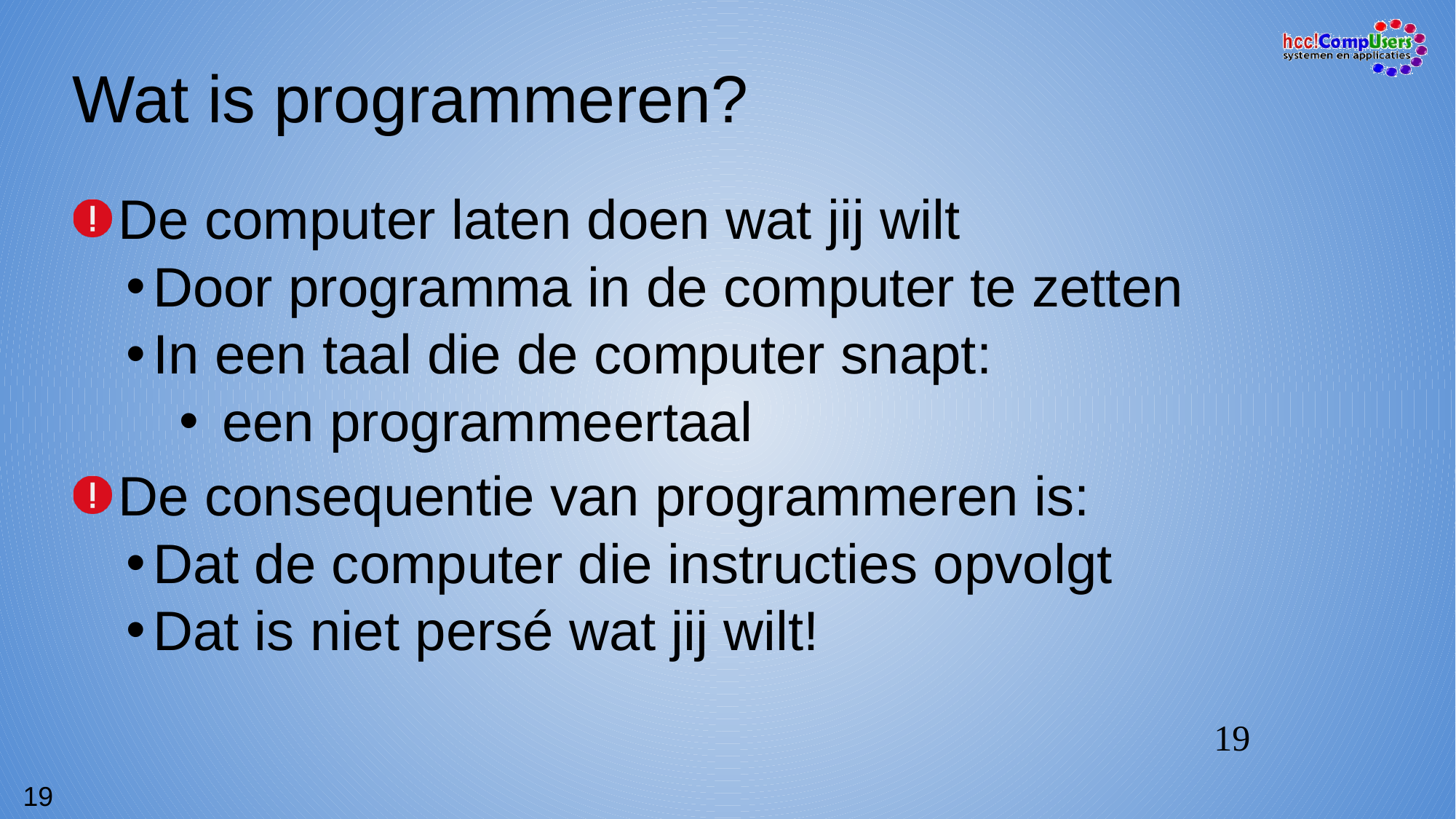

# Wat is programmeren?
De computer laten doen wat jij wilt
Door programma in de computer te zetten
In een taal die de computer snapt:
 een programmeertaal
De consequentie van programmeren is:
Dat de computer die instructies opvolgt
Dat is niet persé wat jij wilt!
19